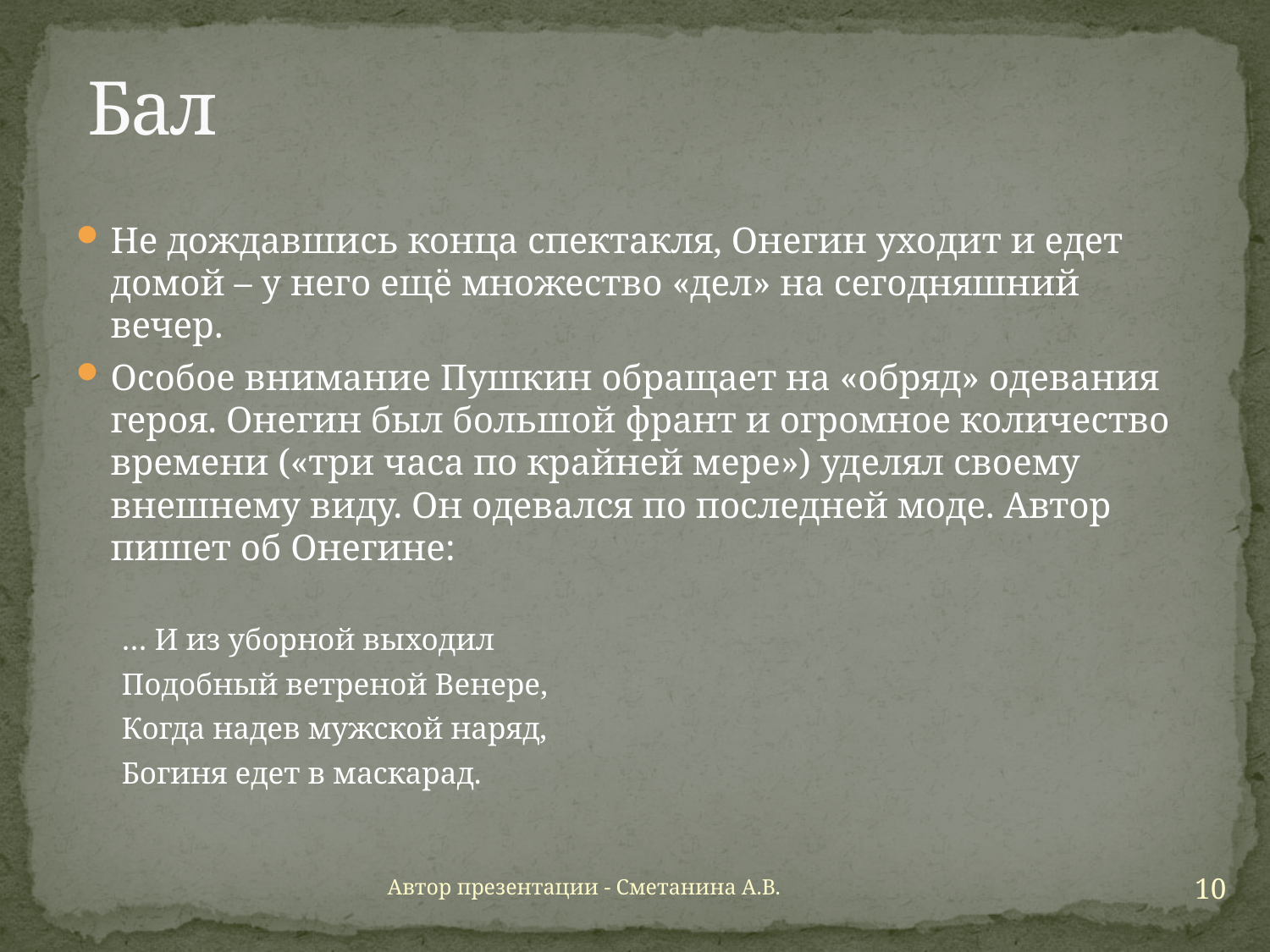

# Бал
Не дождавшись конца спектакля, Онегин уходит и едет домой – у него ещё множество «дел» на сегодняшний вечер.
Особое внимание Пушкин обращает на «обряд» одевания героя. Онегин был большой франт и огромное количество времени («три часа по крайней мере») уделял своему внешнему виду. Он одевался по последней моде. Автор пишет об Онегине:

      … И из уборной выходил
      Подобный ветреной Венере,
      Когда надев мужской наряд,
      Богиня едет в маскарад.

10
Автор презентации - Сметанина А.В.